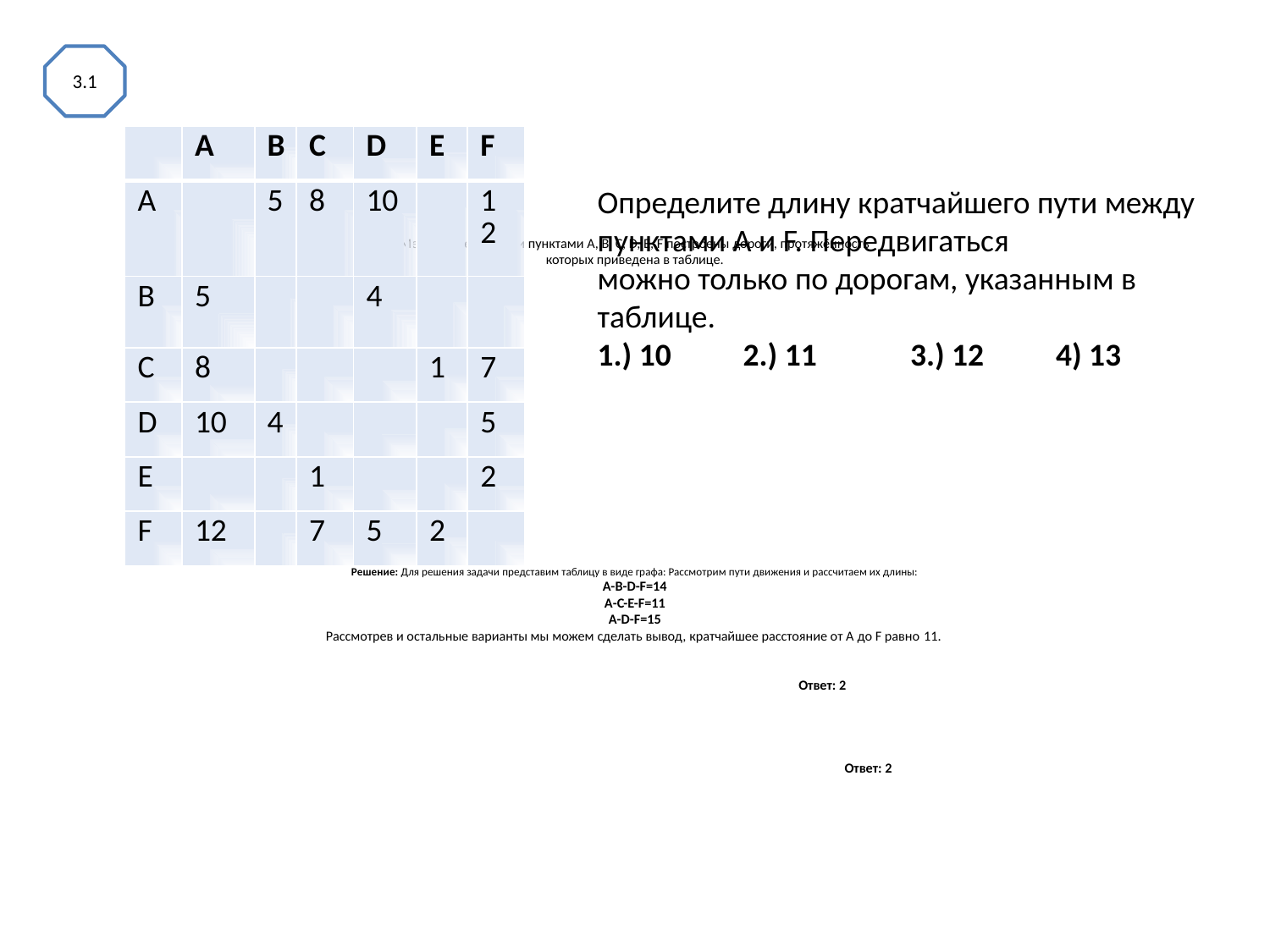

# Между населёнными пунктами A, B, C, D, E, F построены дороги, протяжённость которых приведена в таблице. Решение: Для решения задачи представим таблицу в виде графа: Рассмотрим пути движения и рассчитаем их длины: A-B-D-F=14 A-C-E-F=11 A-D-F=15 Рассмотрев и остальные варианты мы можем сделать вывод, кратчайшее расстояние от А до F равно 11. Ответ: 2 Ответ: 2
3.1
|  | A | B | C | D | E | F |
| --- | --- | --- | --- | --- | --- | --- |
| A |  | 5 | 8 | 10 |  | 12 |
| B | 5 |  |  | 4 |  |  |
| C | 8 |  |  |  | 1 | 7 |
| D | 10 | 4 |  |  |  | 5 |
| E |  |  | 1 |  |  | 2 |
| F | 12 |  | 7 | 5 | 2 |  |
Определите длину кратчайшего пути между пунктами A и F. Передвигаться
можно только по дорогам, указанным в таблице.
1.) 10          2.) 11             3.) 12          4) 13